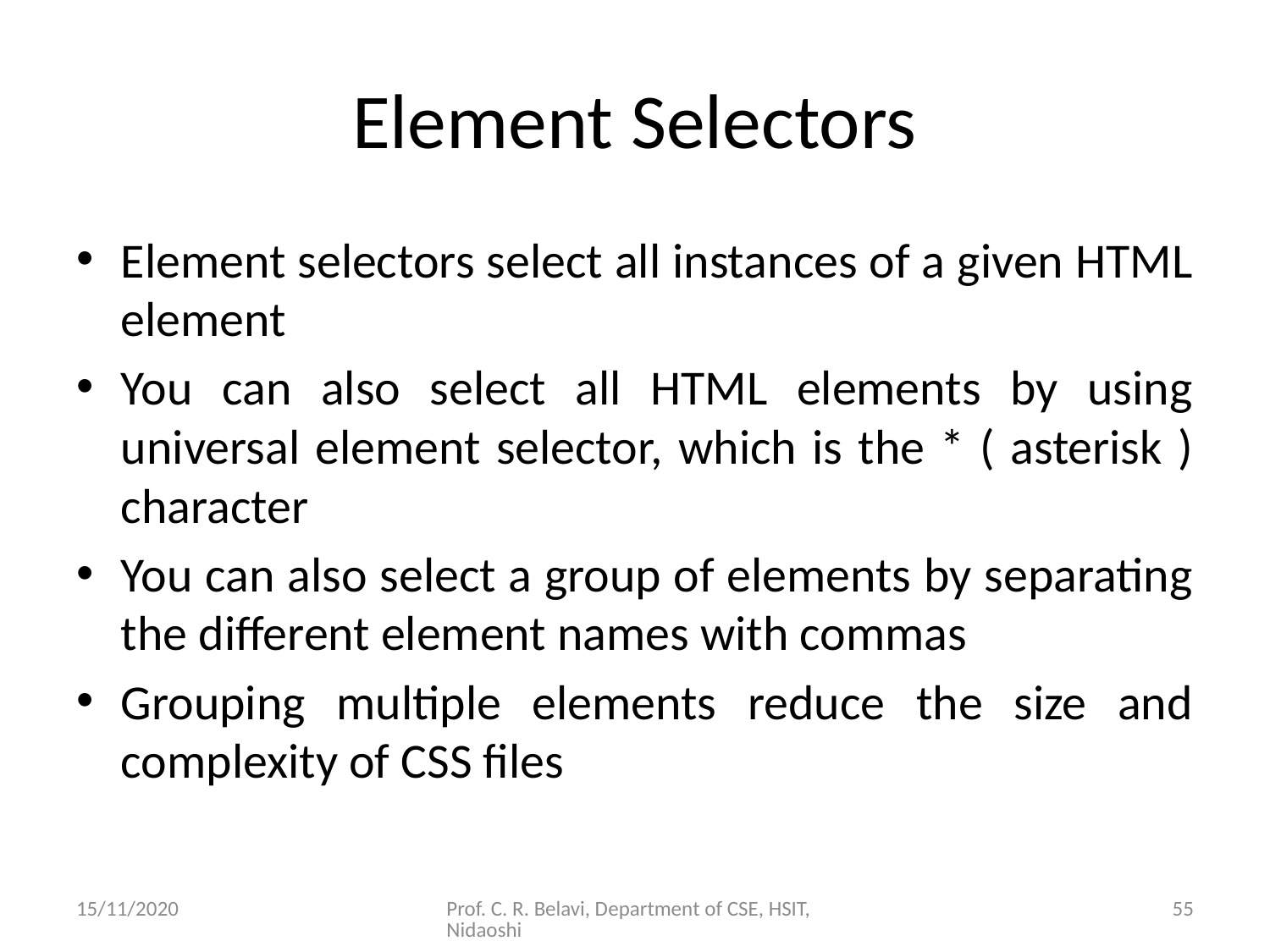

# Element Selectors
Element selectors select all instances of a given HTML element
You can also select all HTML elements by using universal element selector, which is the * ( asterisk ) character
You can also select a group of elements by separating the different element names with commas
Grouping multiple elements reduce the size and complexity of CSS files

15/11/2020
Prof. C. R. Belavi, Department of CSE, HSIT, Nidaoshi
55